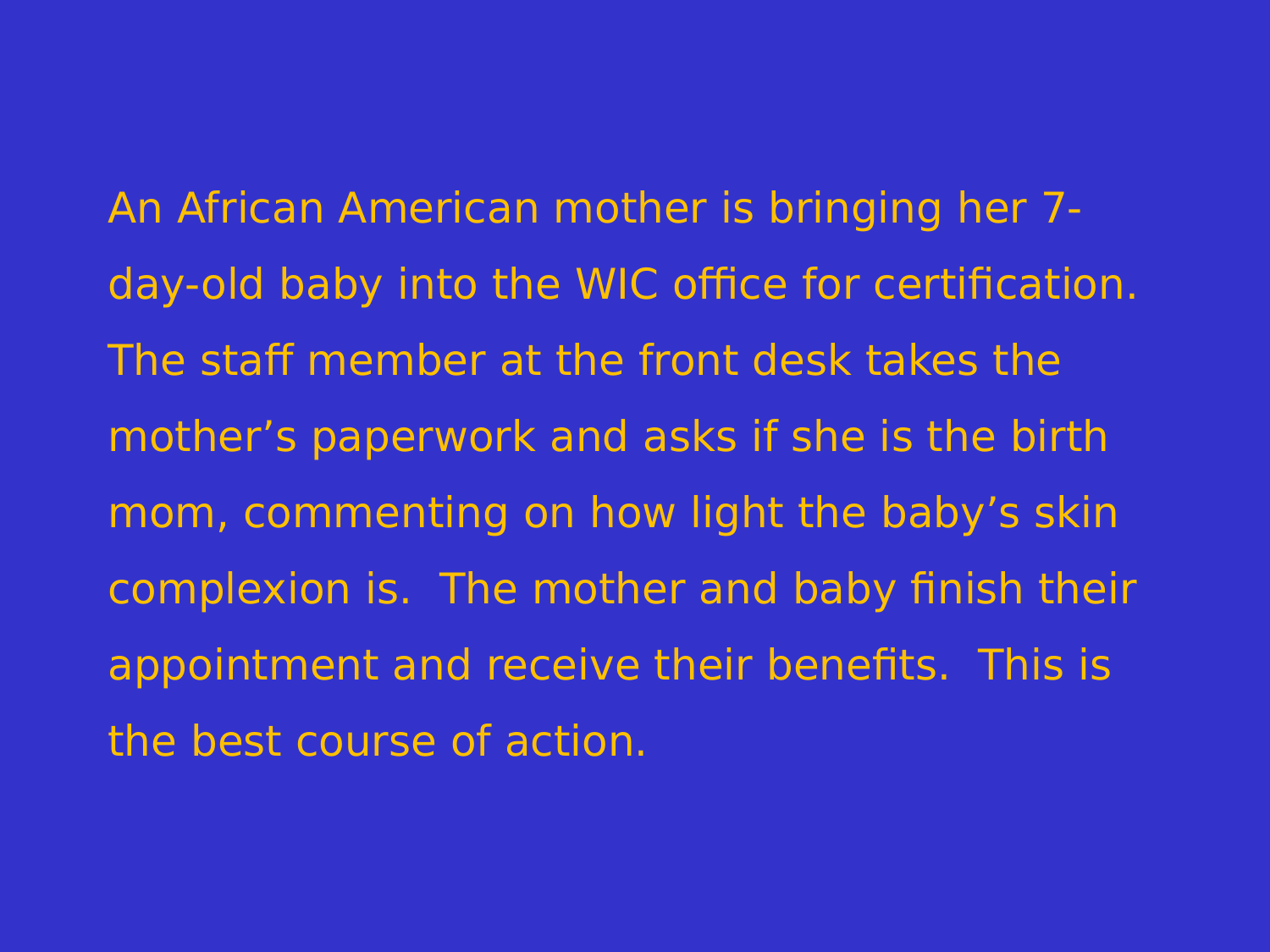

# An African American mother is bringing her 7-day-old baby into the WIC office for certification.  The staff member at the front desk takes the mother’s paperwork and asks if she is the birth mom, commenting on how light the baby’s skin complexion is.  The mother and baby finish their appointment and receive their benefits.  This is the best course of action.